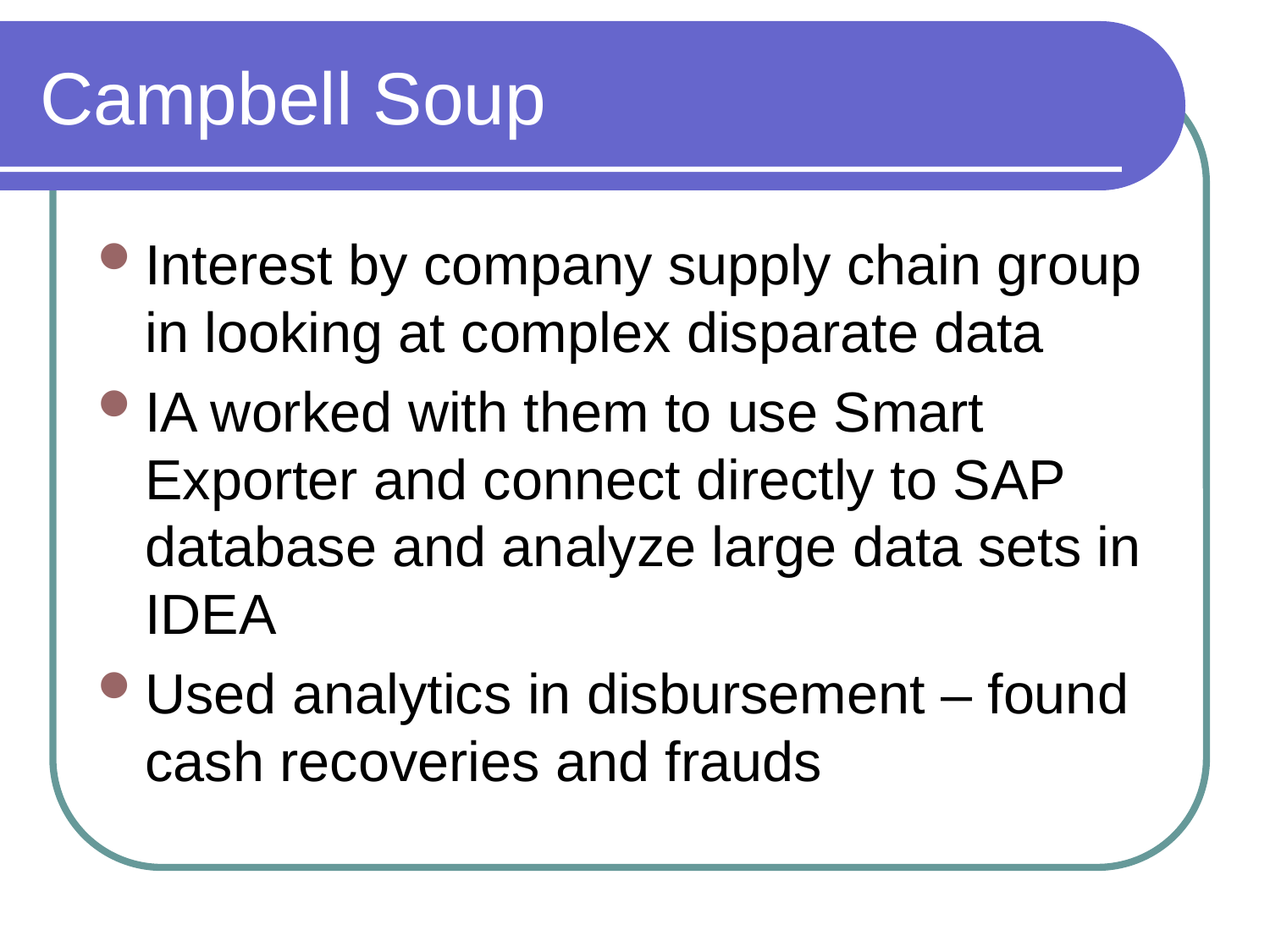

# Campbell Soup
Interest by company supply chain group in looking at complex disparate data
IA worked with them to use Smart Exporter and connect directly to SAP database and analyze large data sets in IDEA
Used analytics in disbursement – found cash recoveries and frauds